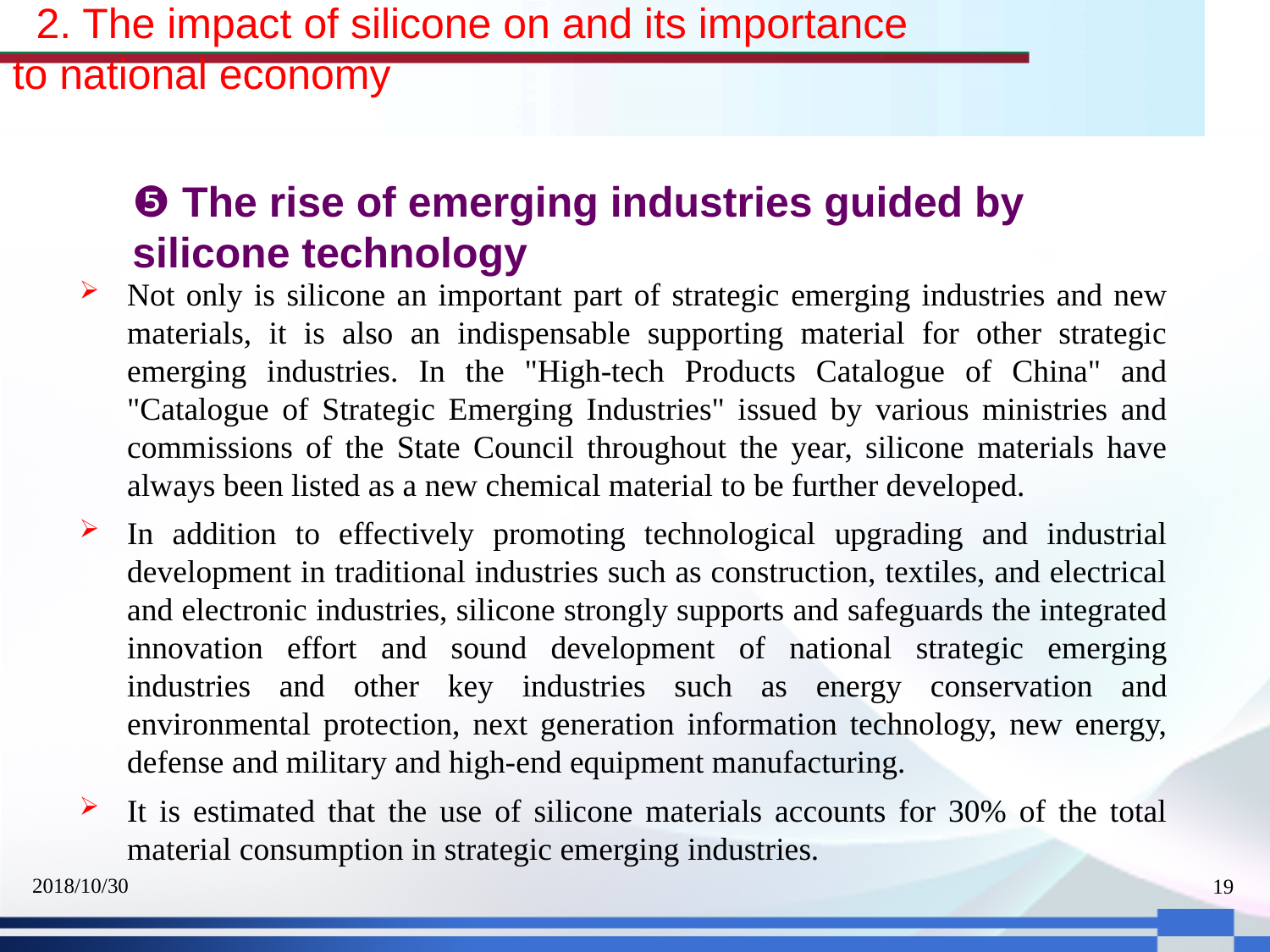

2. The impact of silicone on and its importance to national economy
❺ The rise of emerging industries guided by
silicone technology
Not only is silicone an important part of strategic emerging industries and new materials, it is also an indispensable supporting material for other strategic emerging industries. In the "High-tech Products Catalogue of China" and "Catalogue of Strategic Emerging Industries" issued by various ministries and commissions of the State Council throughout the year, silicone materials have always been listed as a new chemical material to be further developed.
In addition to effectively promoting technological upgrading and industrial development in traditional industries such as construction, textiles, and electrical and electronic industries, silicone strongly supports and safeguards the integrated innovation effort and sound development of national strategic emerging industries and other key industries such as energy conservation and environmental protection, next generation information technology, new energy, defense and military and high-end equipment manufacturing.
It is estimated that the use of silicone materials accounts for 30% of the total material consumption in strategic emerging industries.